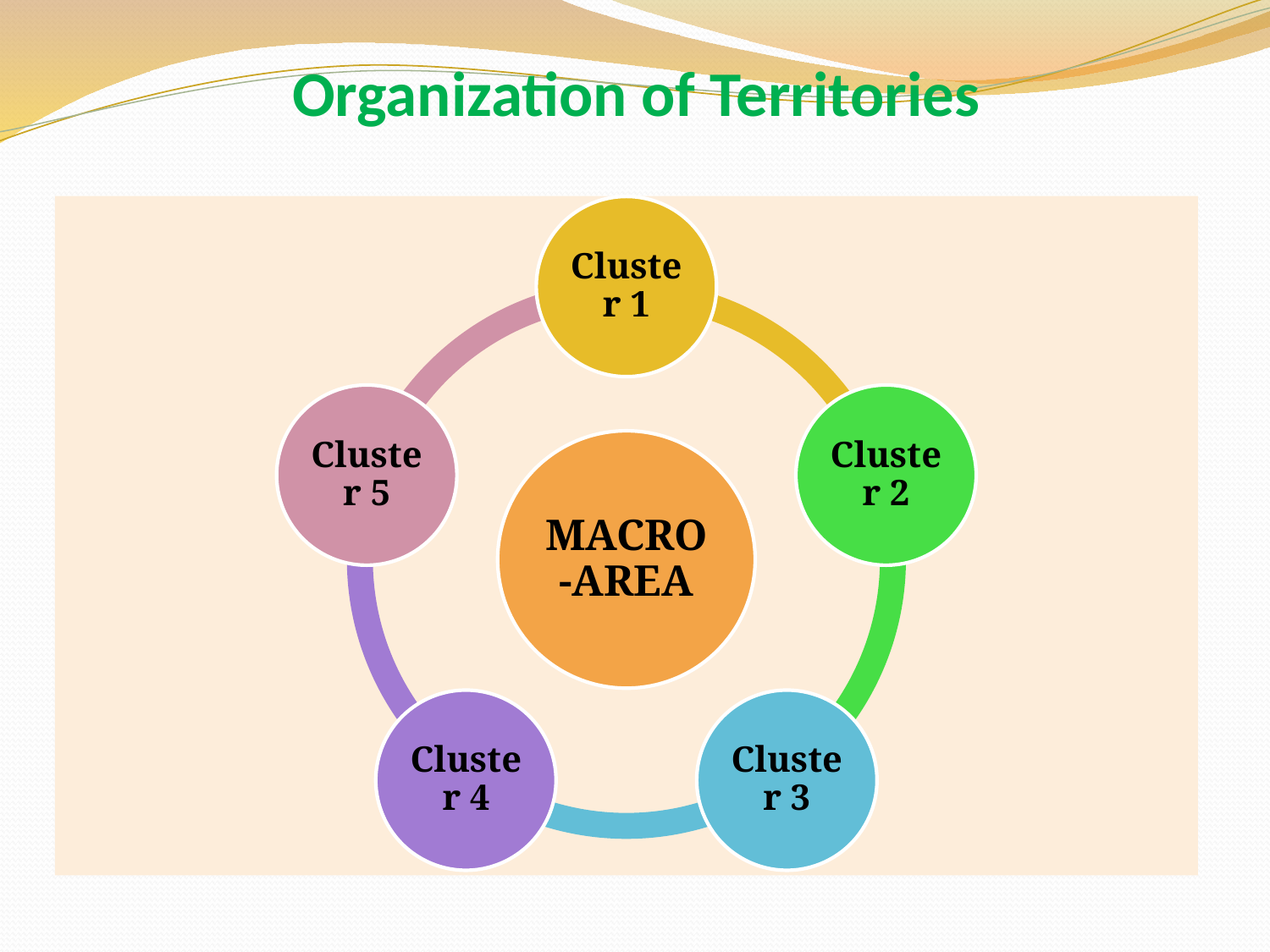

# Organization of Territories
MACRO-AREA
Cluster 1
Cluster 2
Cluster 3
Cluster 4
Cluster 5